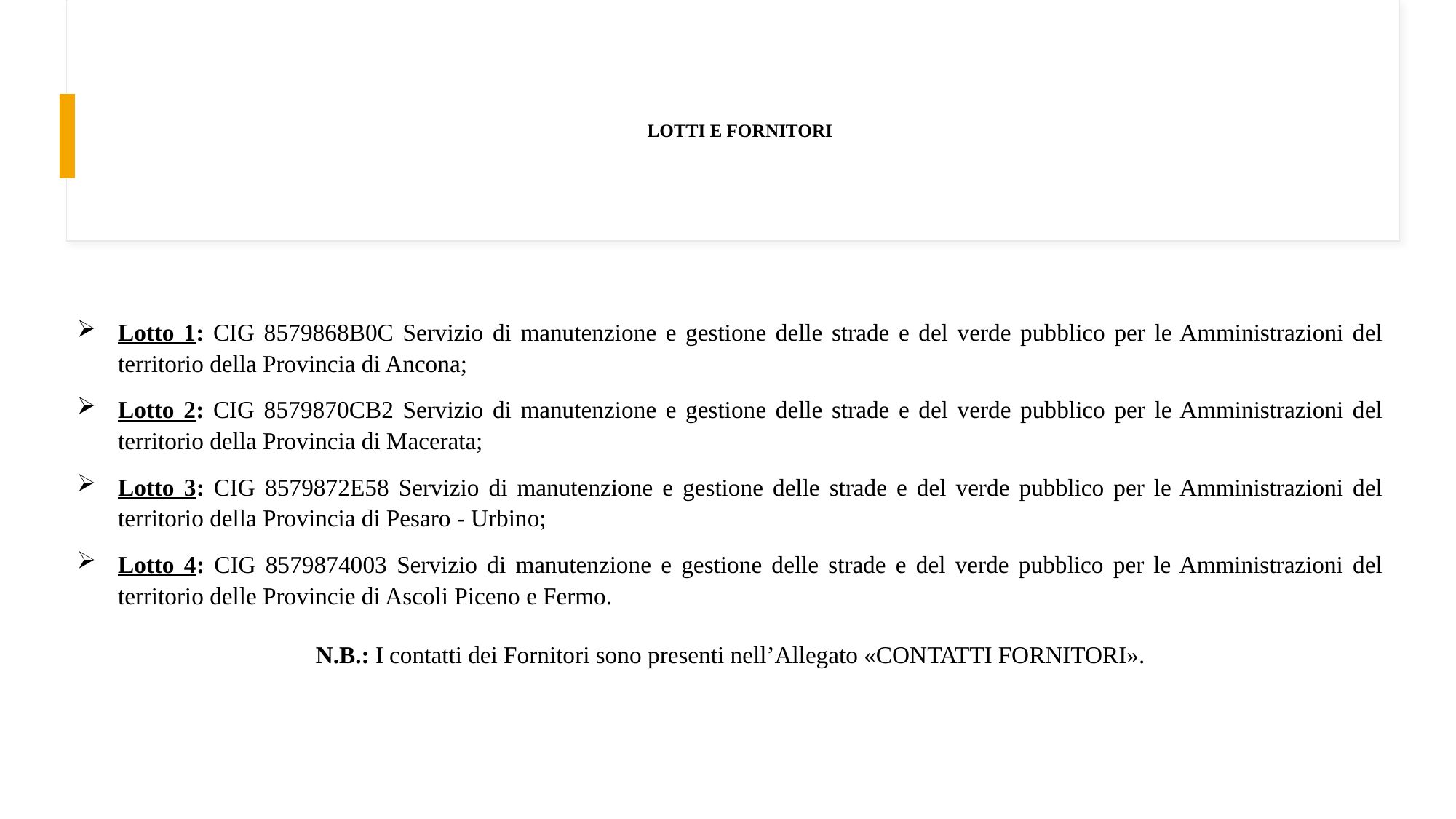

# LOTTI E FORNITORI

Lotto 1: CIG 8579868B0C Servizio di manutenzione e gestione delle strade e del verde pubblico per le Amministrazioni del territorio della Provincia di Ancona;
Lotto 2: CIG 8579870CB2 Servizio di manutenzione e gestione delle strade e del verde pubblico per le Amministrazioni del territorio della Provincia di Macerata;
Lotto 3: CIG 8579872E58 Servizio di manutenzione e gestione delle strade e del verde pubblico per le Amministrazioni del territorio della Provincia di Pesaro - Urbino;
Lotto 4: CIG 8579874003 Servizio di manutenzione e gestione delle strade e del verde pubblico per le Amministrazioni del territorio delle Provincie di Ascoli Piceno e Fermo.
N.B.: I contatti dei Fornitori sono presenti nell’Allegato «CONTATTI FORNITORI».